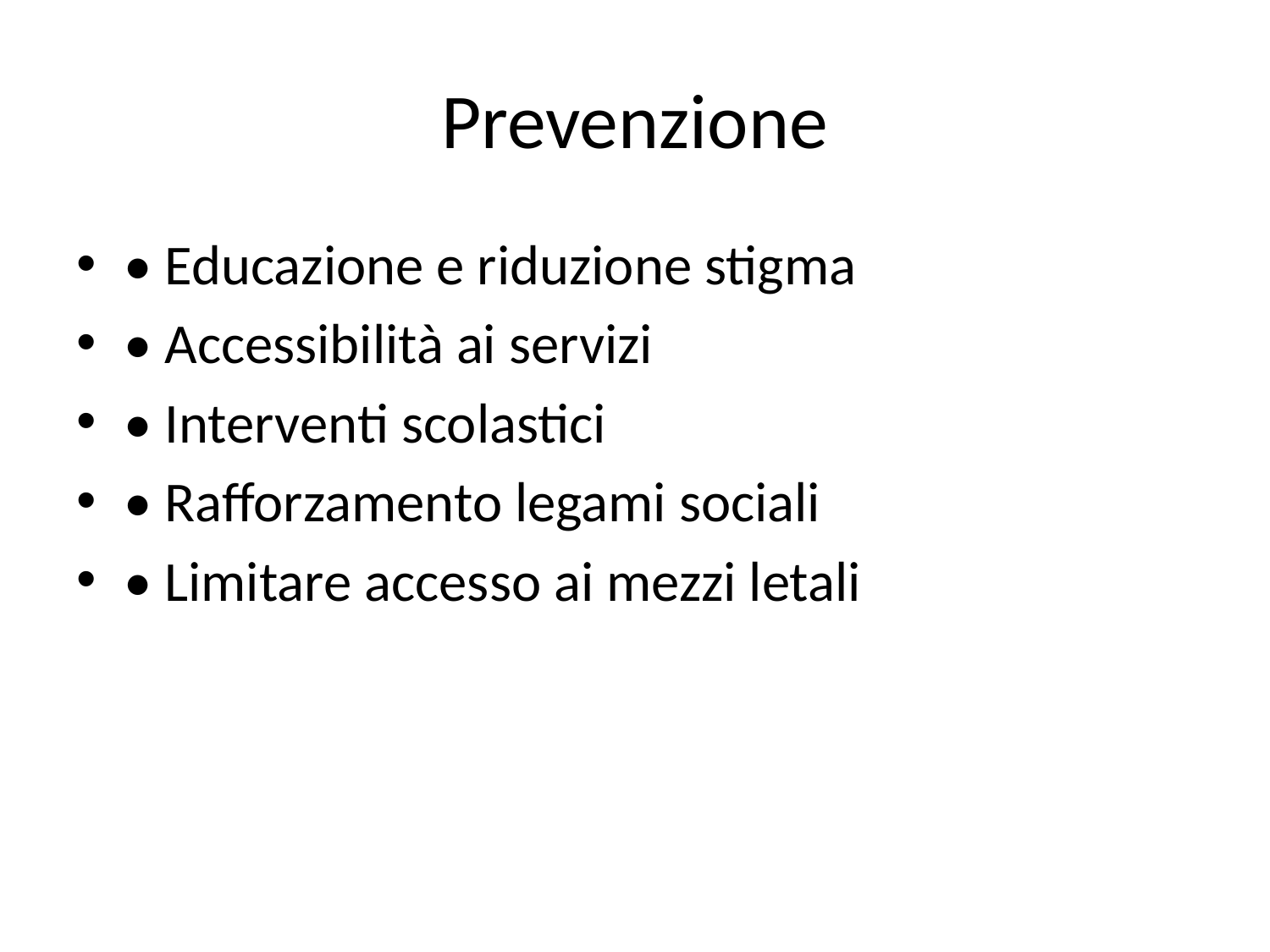

# Prevenzione
• Educazione e riduzione stigma
• Accessibilità ai servizi
• Interventi scolastici
• Rafforzamento legami sociali
• Limitare accesso ai mezzi letali